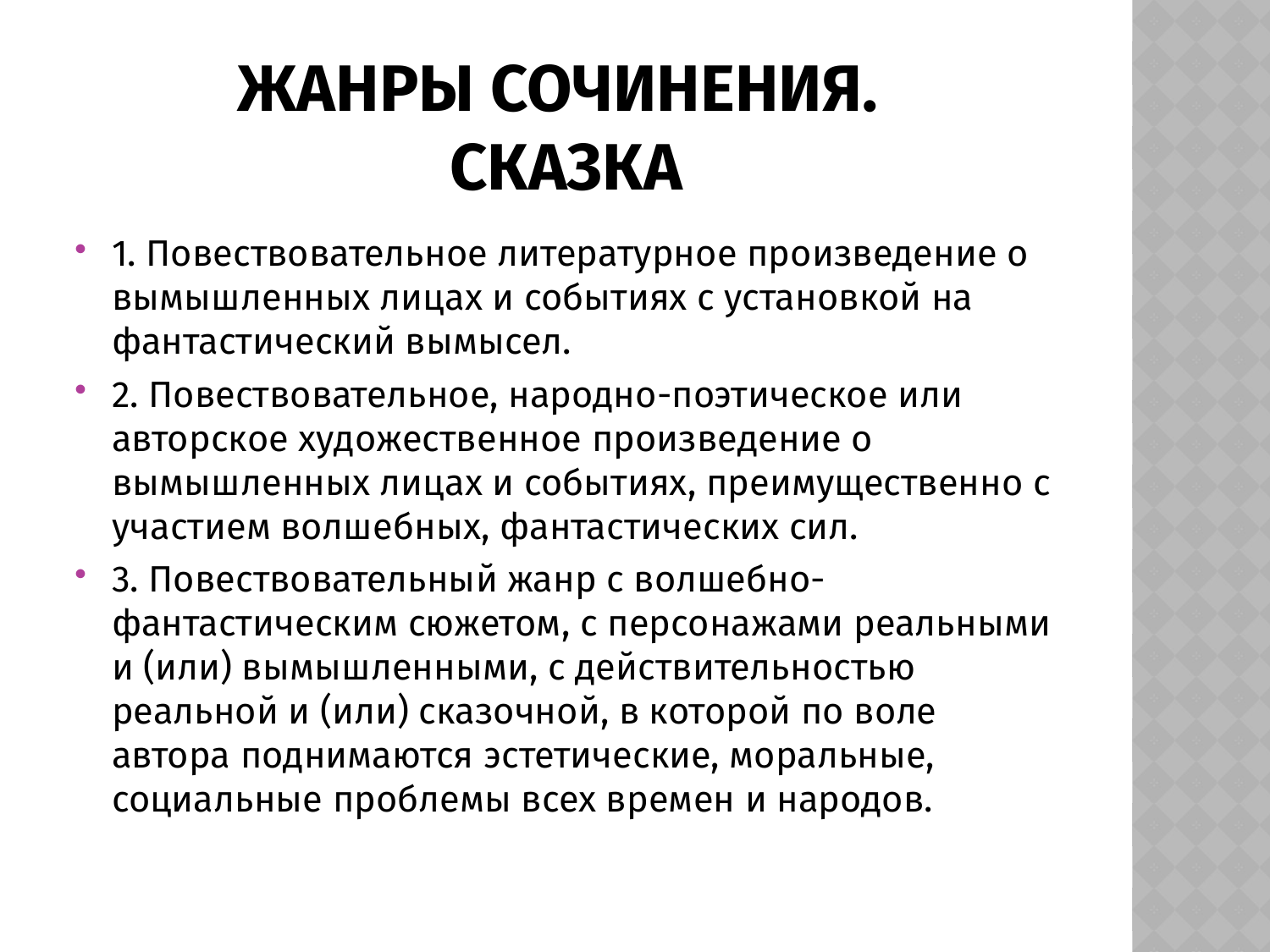

# Жанры сочинения. Сказка
1. Повествовательное литературное произведение о вымышленных лицах и событиях с установкой на фантастический вымысел.
2. Повествовательное, народно-поэтическое или авторское художественное произведение о вымышленных лицах и событиях, преимущественно с участием волшебных, фантастических сил.
3. Повествовательный жанр с волшебно-фантастическим сюжетом, с персонажами реальными и (или) вымышленными, с действительностью реальной и (или) сказочной, в которой по воле автора поднимаются эстетические, моральные, социальные проблемы всех времен и народов.